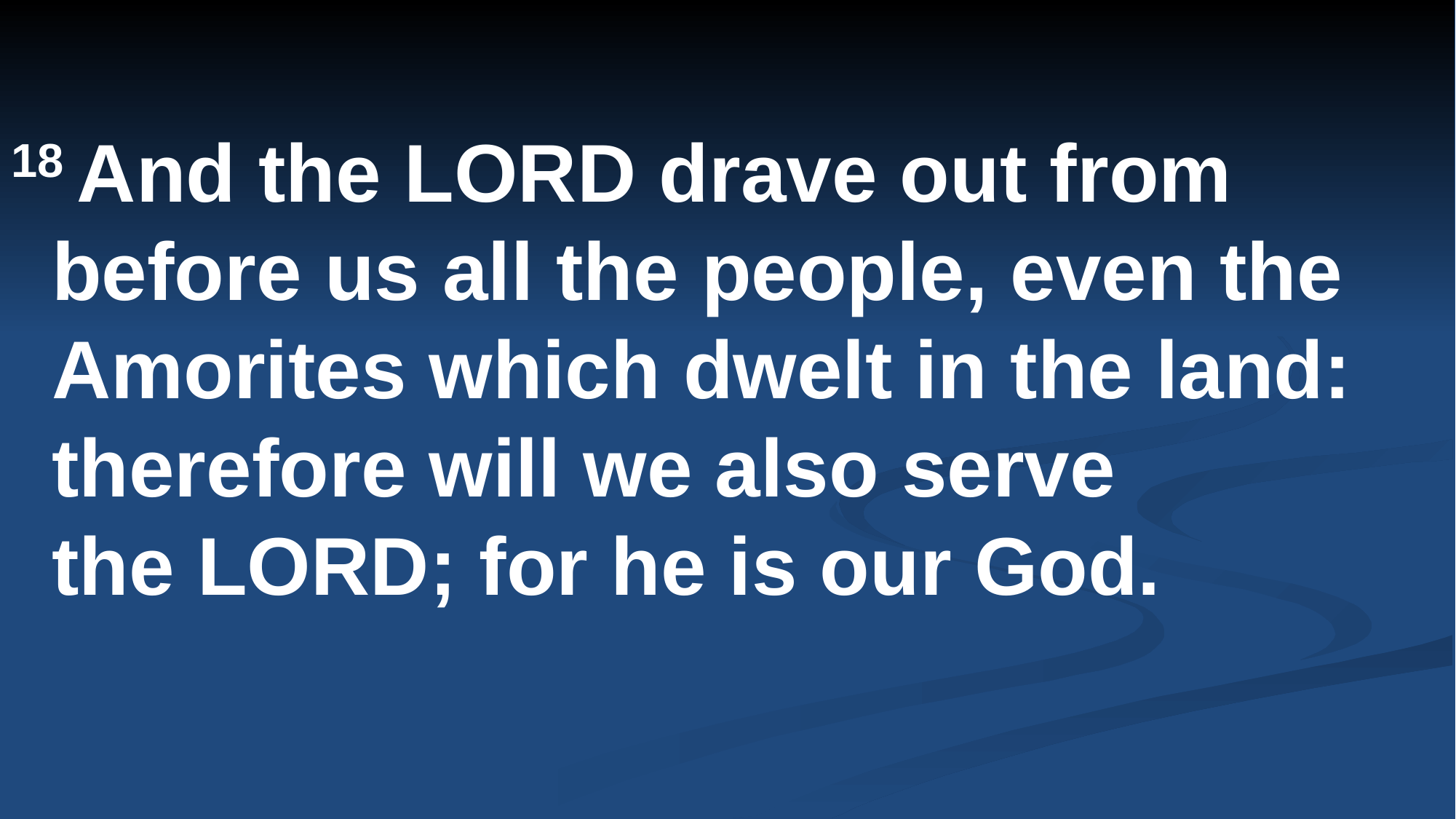

18 And the Lord drave out from before us all the people, even the Amorites which dwelt in the land: therefore will we also serve the Lord; for he is our God.